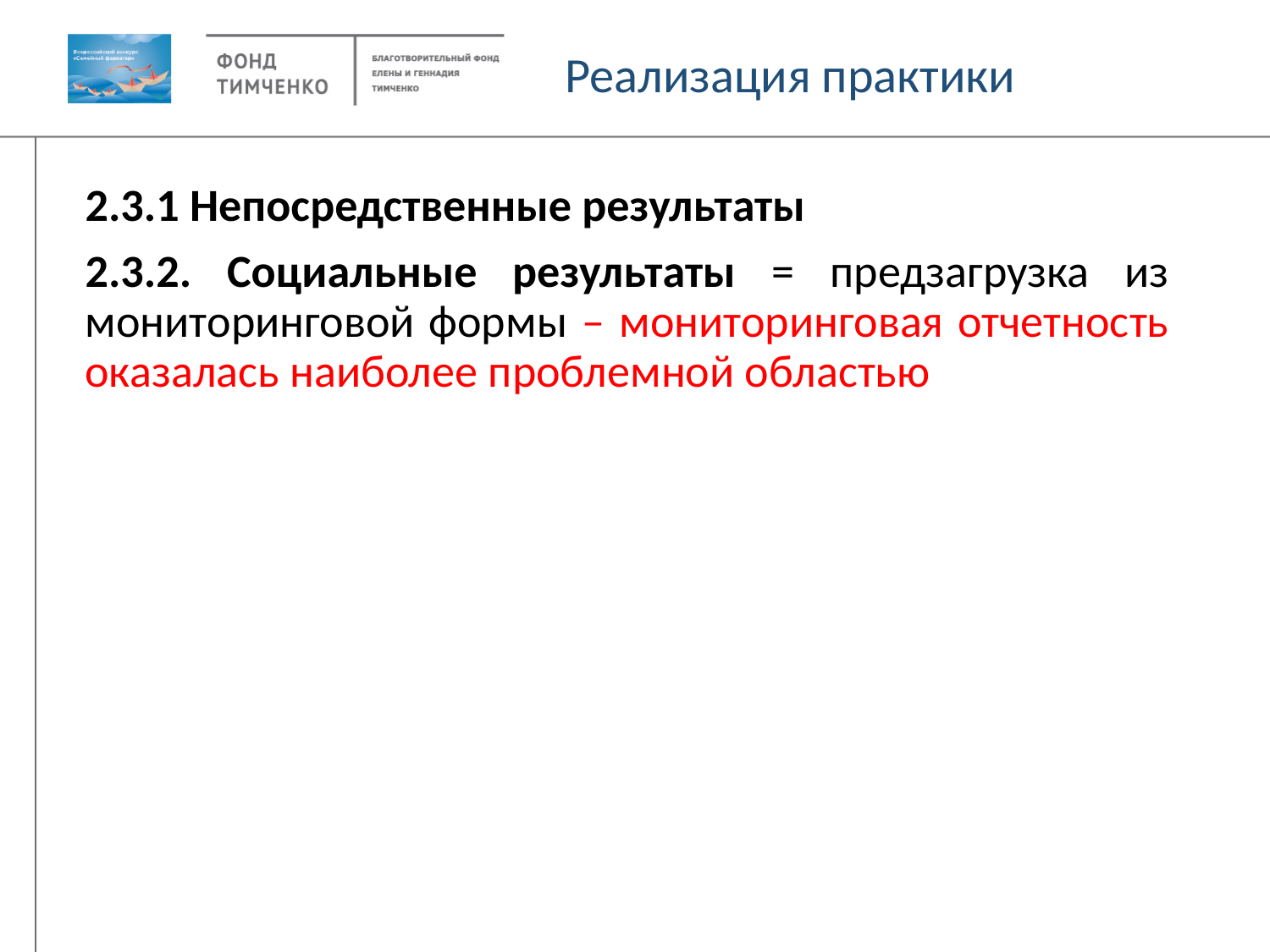

Реализация практики

2.3.1 Непосредственные результаты
2.3.2. Социальные результаты = предзагрузка из мониторинговой формы – мониторинговая отчетность оказалась наиболее проблемной областью